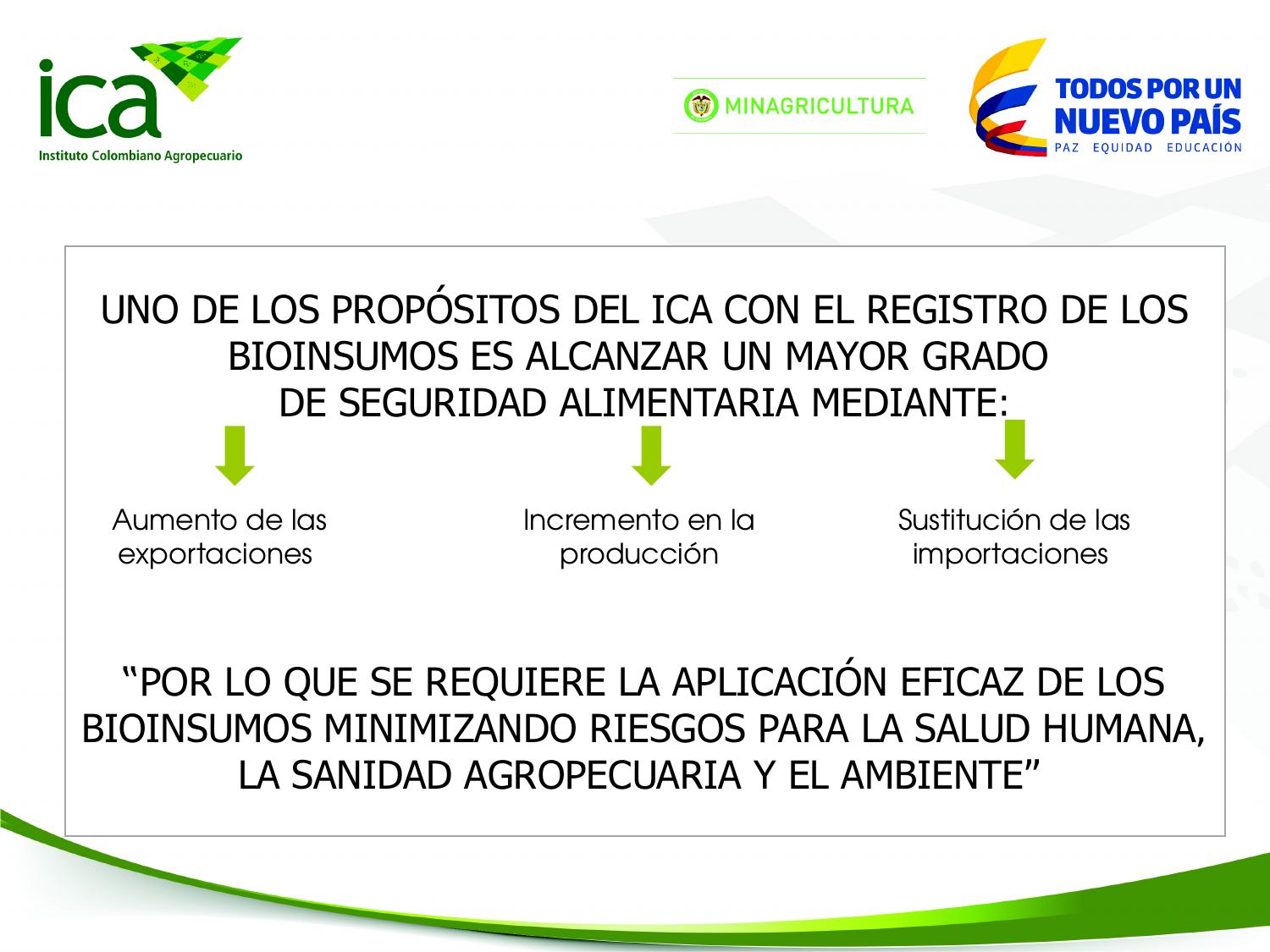

UNO DE LOS PROPÓSITOS DEL ICA CON EL REGISTRO DE LOS BIOINSUMOS ES ALCANZAR UN MAYOR GRADO
DE SEGURIDAD ALIMENTARIA MEDIANTE:

“POR LO QUE SE REQUIERE LA APLICACIÓN EFICAZ DE LOS BIOINSUMOS MINIMIZANDO RIESGOS PARA LA SALUD HUMANA, LA SANIDAD AGROPECUARIA Y EL AMBIENTE”

Aumento de las exportaciones
Incremento en la producción
Sustitución de las importaciones